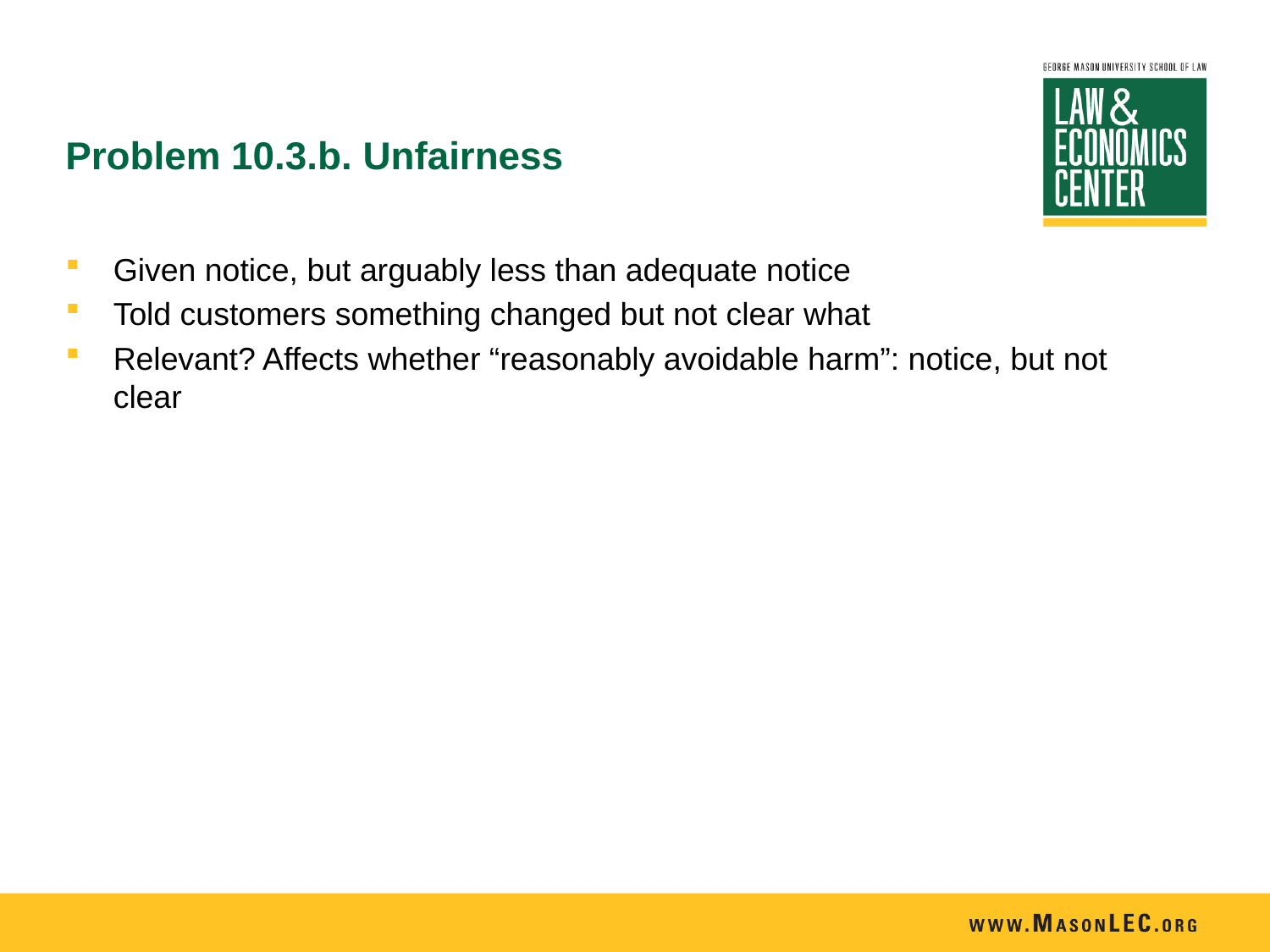

# Problem 10.3.b. Unfairness
Given notice, but arguably less than adequate notice
Told customers something changed but not clear what
Relevant? Affects whether “reasonably avoidable harm”: notice, but not clear